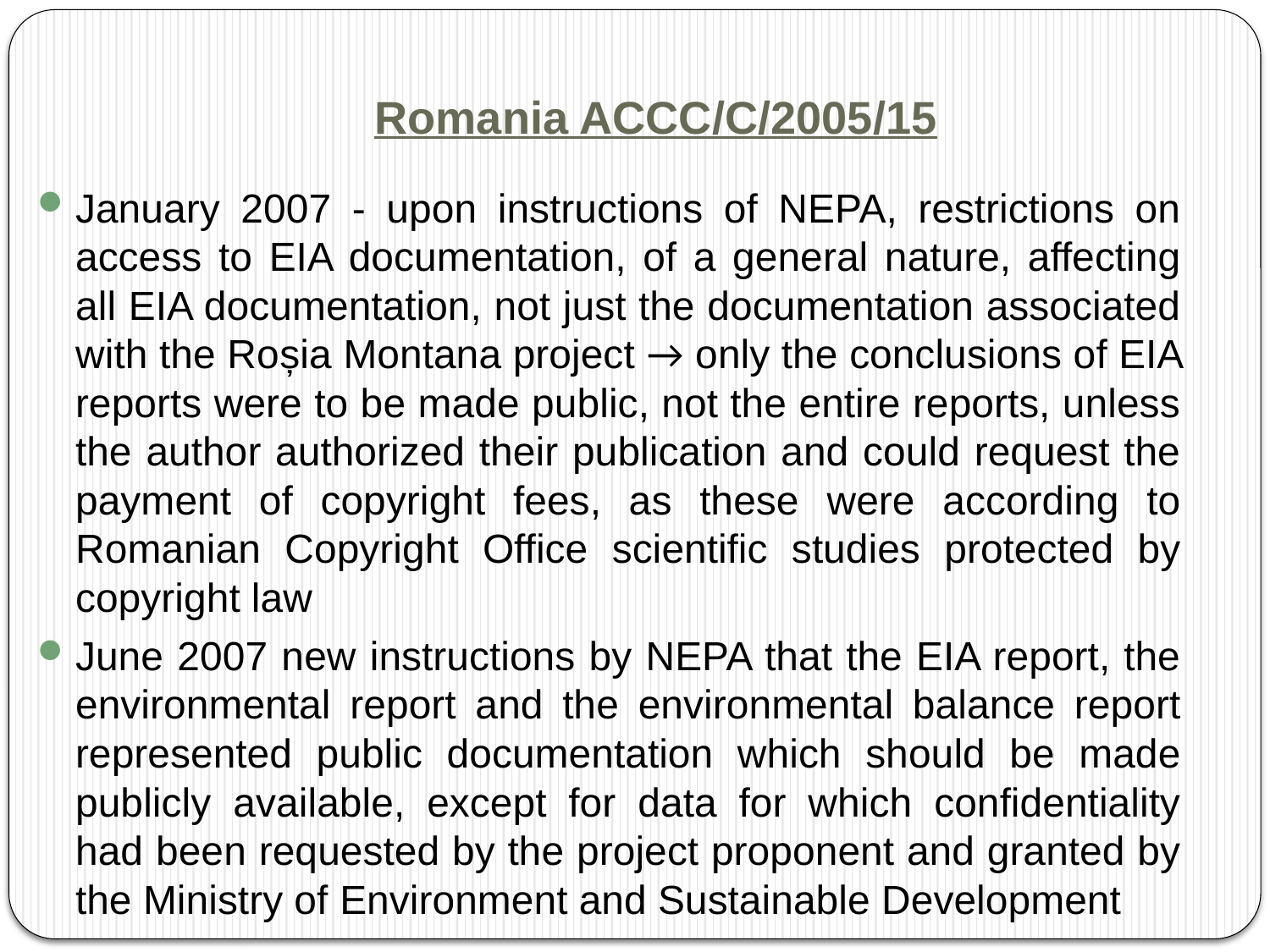

# Romania ACCC/C/2005/15
January 2007 - upon instructions of NEPA, restrictions on access to EIA documentation, of a general nature, affecting all EIA documentation, not just the documentation associated with the Roșia Montana project → only the conclusions of EIA reports were to be made public, not the entire reports, unless the author authorized their publication and could request the payment of copyright fees, as these were according to Romanian Copyright Office scientific studies protected by copyright law
June 2007 new instructions by NEPA that the EIA report, the environmental report and the environmental balance report represented public documentation which should be made publicly available, except for data for which confidentiality had been requested by the project proponent and granted by the Ministry of Environment and Sustainable Development